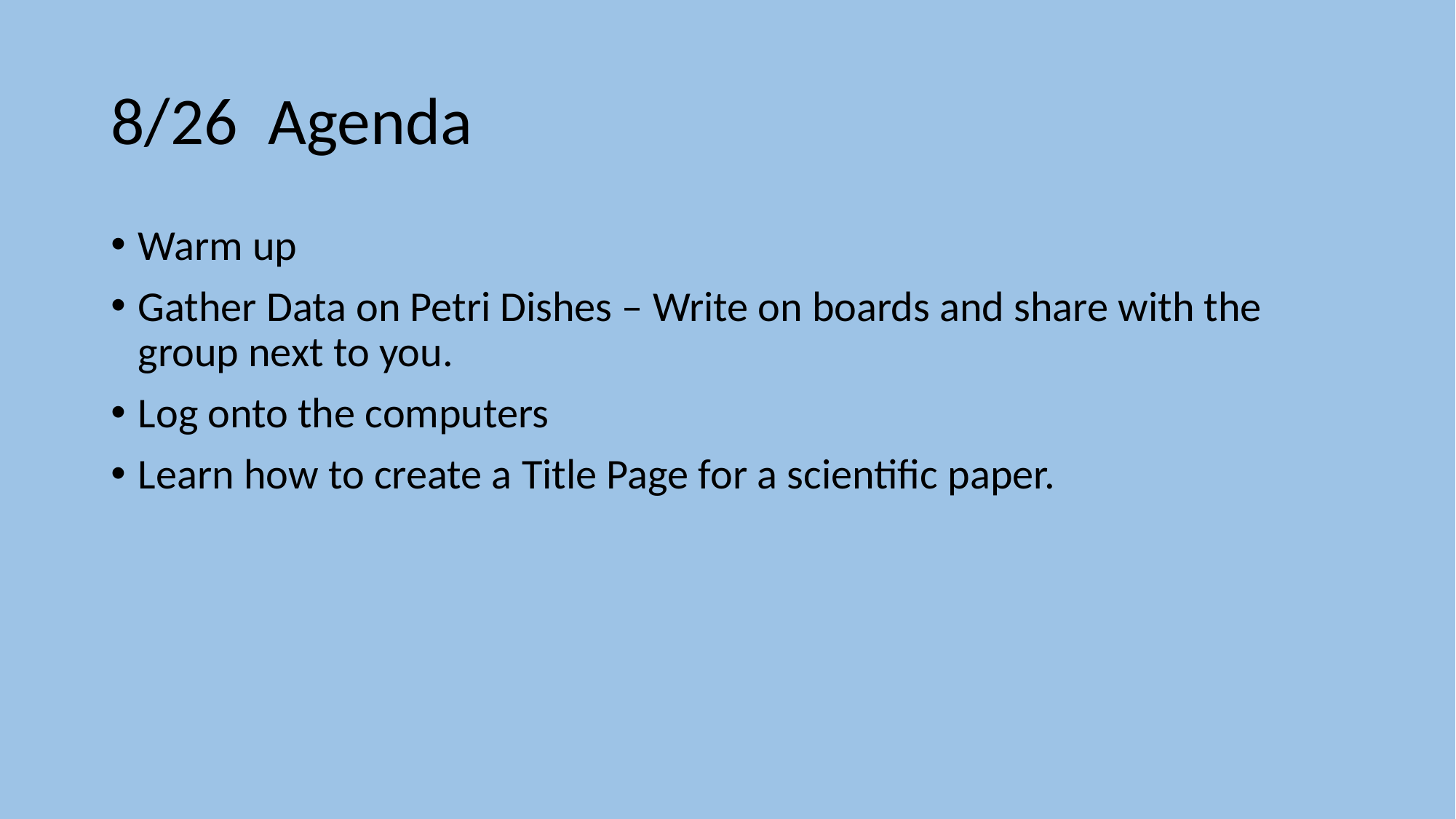

# 8/26  Agenda
Warm up
Gather Data on Petri Dishes – Write on boards and share with the group next to you.
Log onto the computers
Learn how to create a Title Page for a scientific paper.